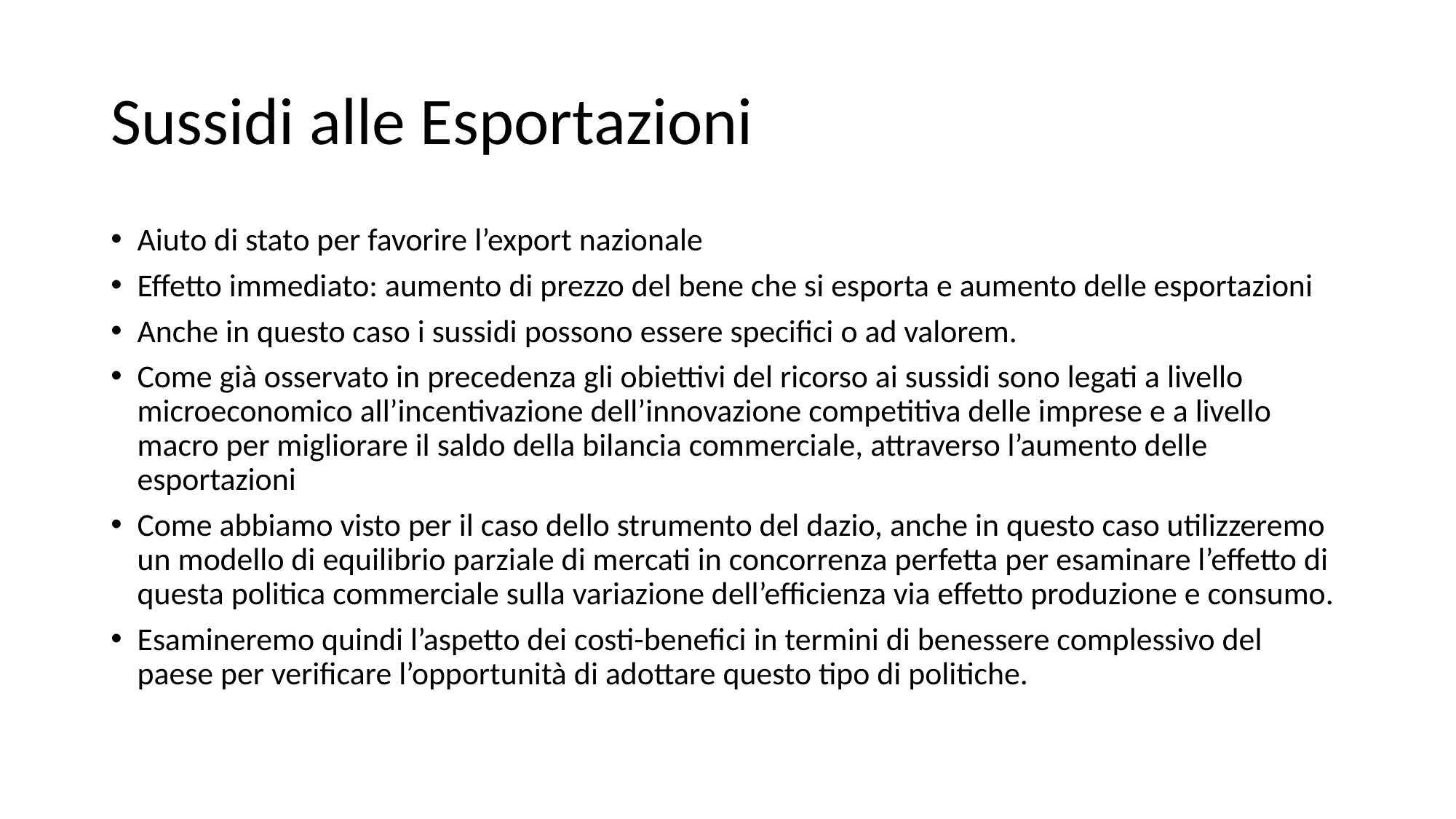

# Sussidi alle Esportazioni
Aiuto di stato per favorire l’export nazionale
Effetto immediato: aumento di prezzo del bene che si esporta e aumento delle esportazioni
Anche in questo caso i sussidi possono essere specifici o ad valorem.
Come già osservato in precedenza gli obiettivi del ricorso ai sussidi sono legati a livello microeconomico all’incentivazione dell’innovazione competitiva delle imprese e a livello macro per migliorare il saldo della bilancia commerciale, attraverso l’aumento delle esportazioni
Come abbiamo visto per il caso dello strumento del dazio, anche in questo caso utilizzeremo un modello di equilibrio parziale di mercati in concorrenza perfetta per esaminare l’effetto di questa politica commerciale sulla variazione dell’efficienza via effetto produzione e consumo.
Esamineremo quindi l’aspetto dei costi-benefici in termini di benessere complessivo del paese per verificare l’opportunità di adottare questo tipo di politiche.